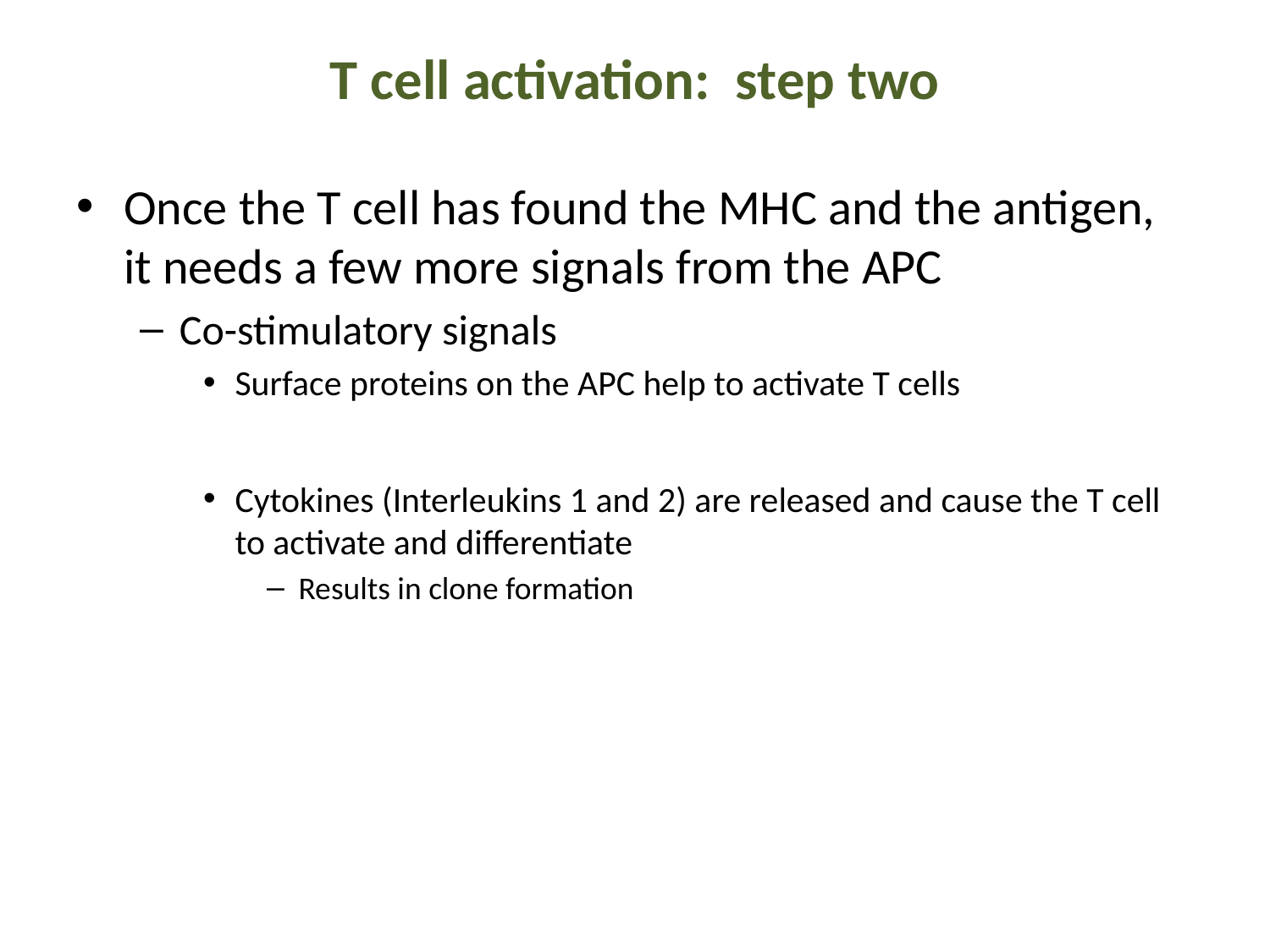

# T cell activation:  step two
Once the T cell has found the MHC and the antigen, it needs a few more signals from the APC
Co-stimulatory signals
Surface proteins on the APC help to activate T cells

Cytokines (Interleukins 1 and 2) are released and cause the T cell to activate and differentiate
Results in clone formation